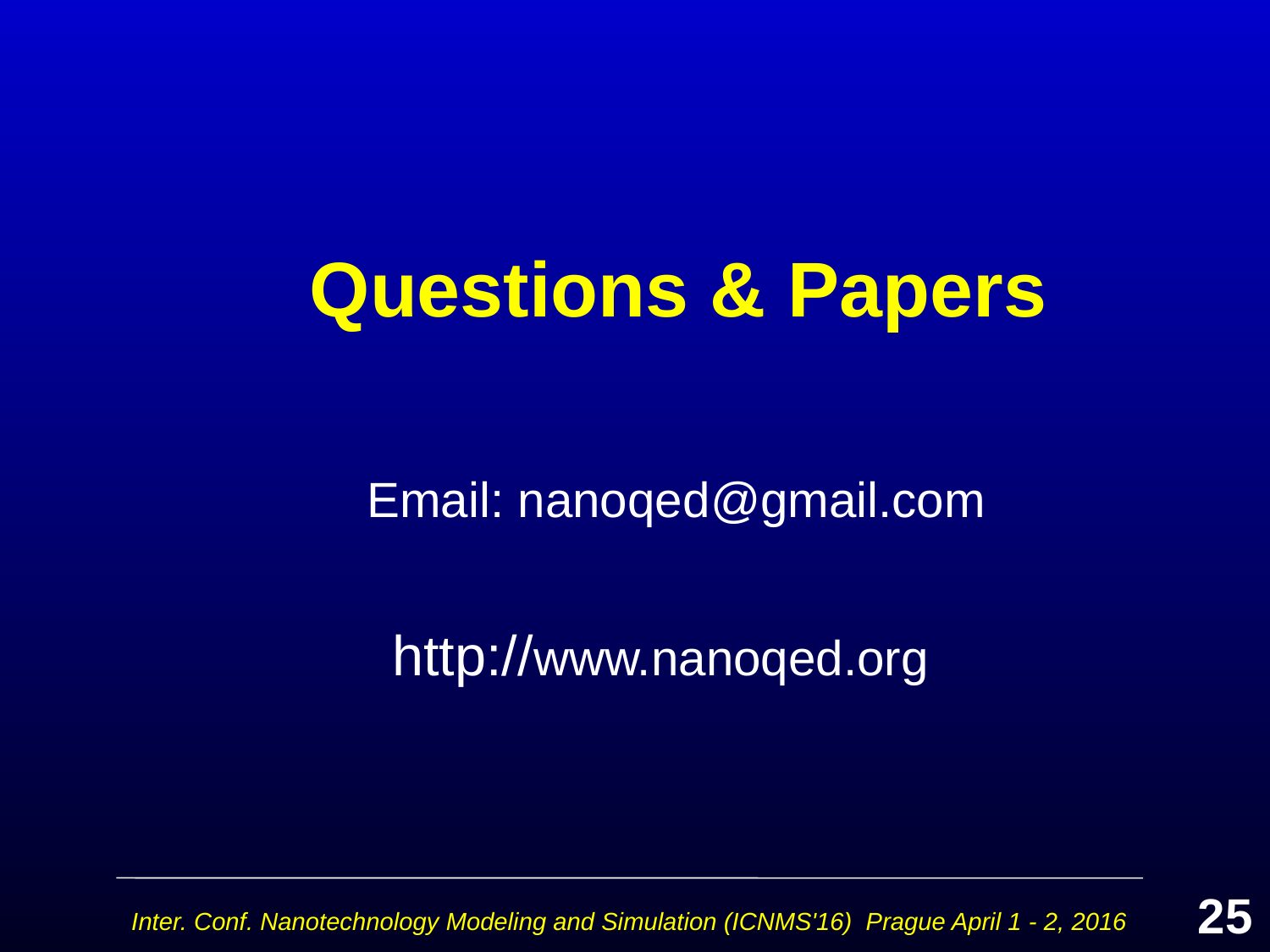

# Questions & Papers
        Email: nanoqed@gmail.com

      http://www.nanoqed.org
25
Inter. Conf. Nanotechnology Modeling and Simulation (ICNMS'16)  Prague April 1 - 2, 2016